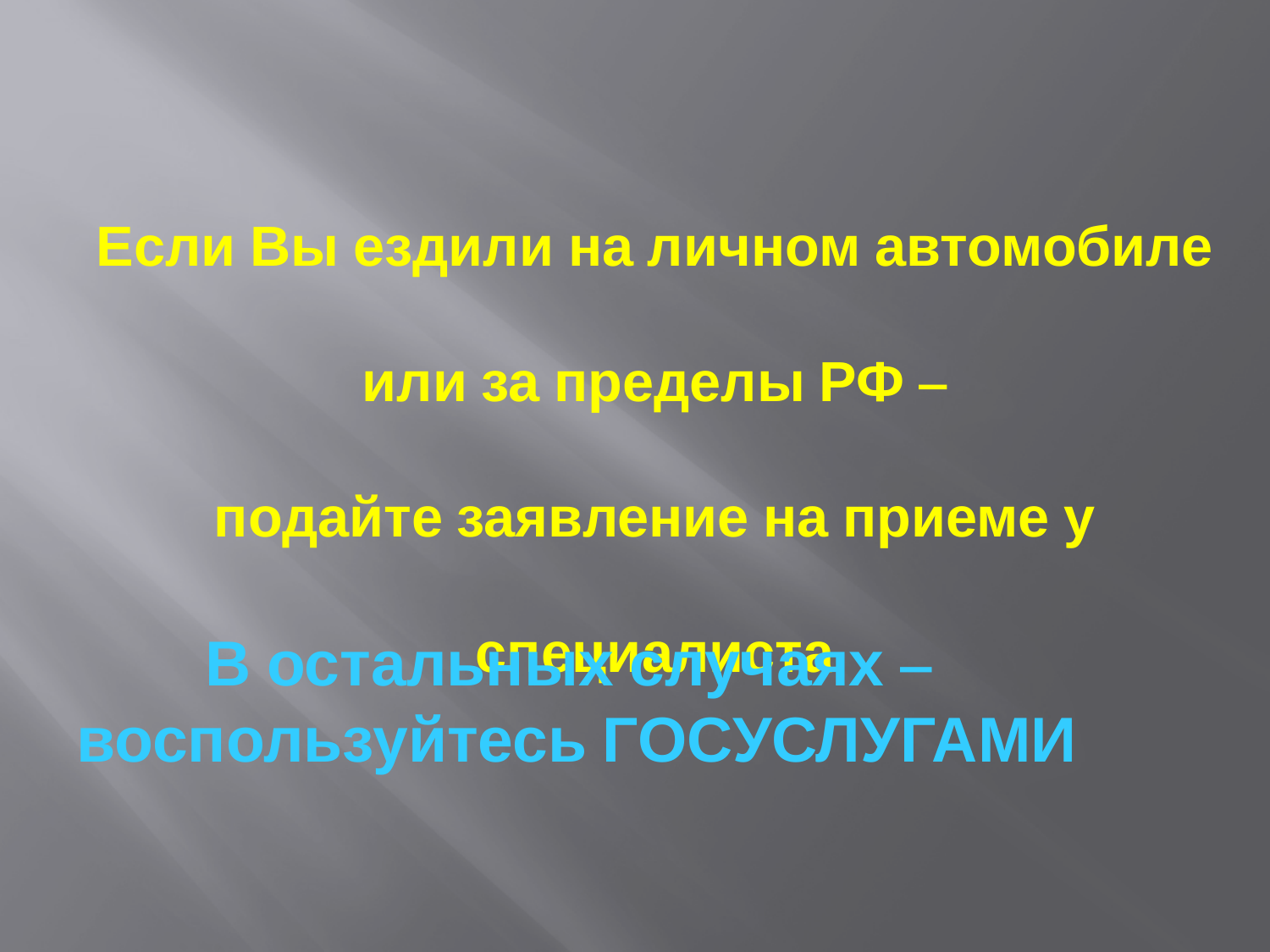

Если Вы ездили на личном автомобиле
 или за пределы РФ –
подайте заявление на приеме у специалиста
В остальных случаях –
воспользуйтесь ГОСУСЛУГАМИ